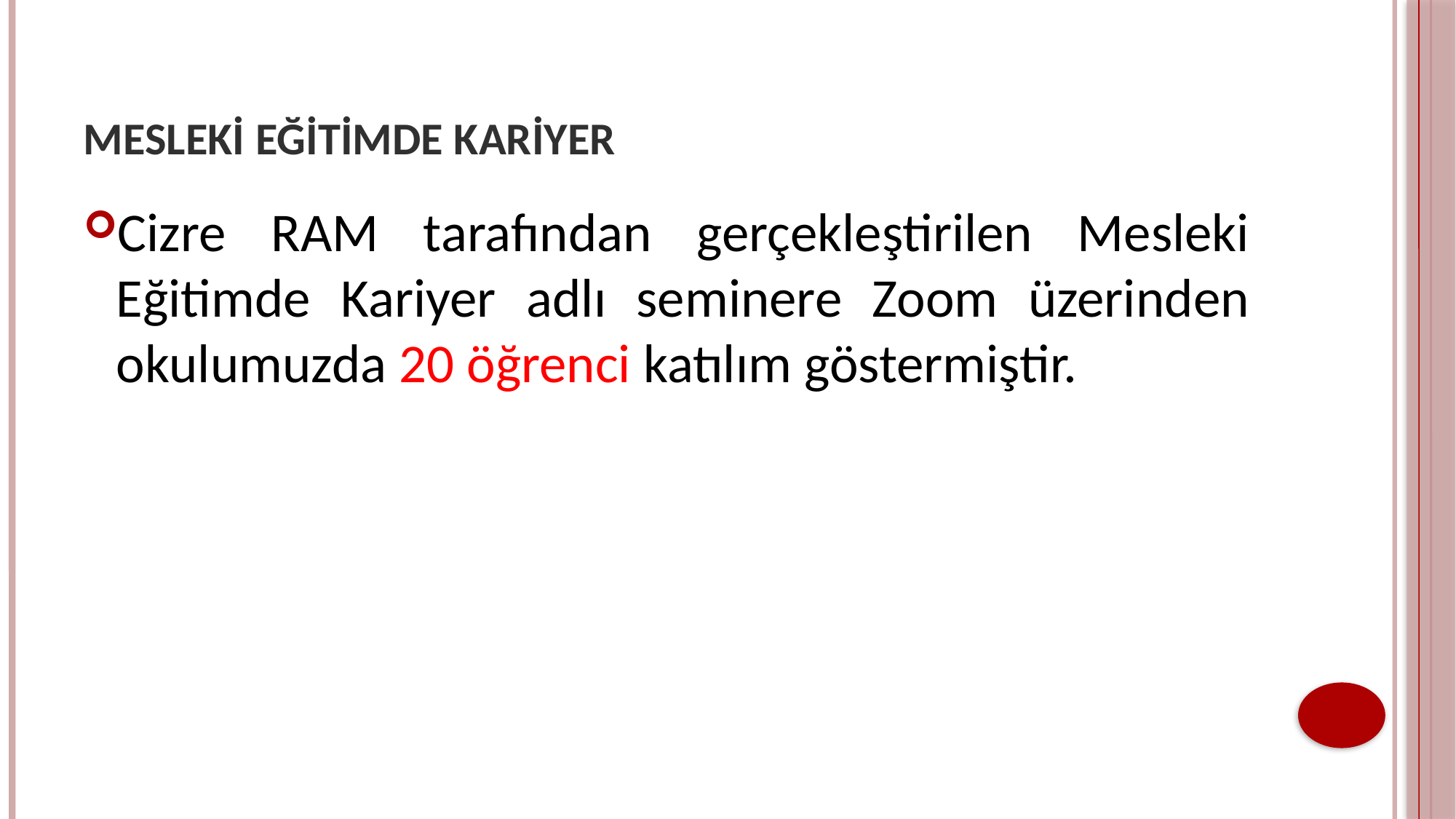

# MESLEKİ EĞİTİMDE KARİYER
Cizre RAM tarafından gerçekleştirilen Mesleki Eğitimde Kariyer adlı seminere Zoom üzerinden okulumuzda 20 öğrenci katılım göstermiştir.